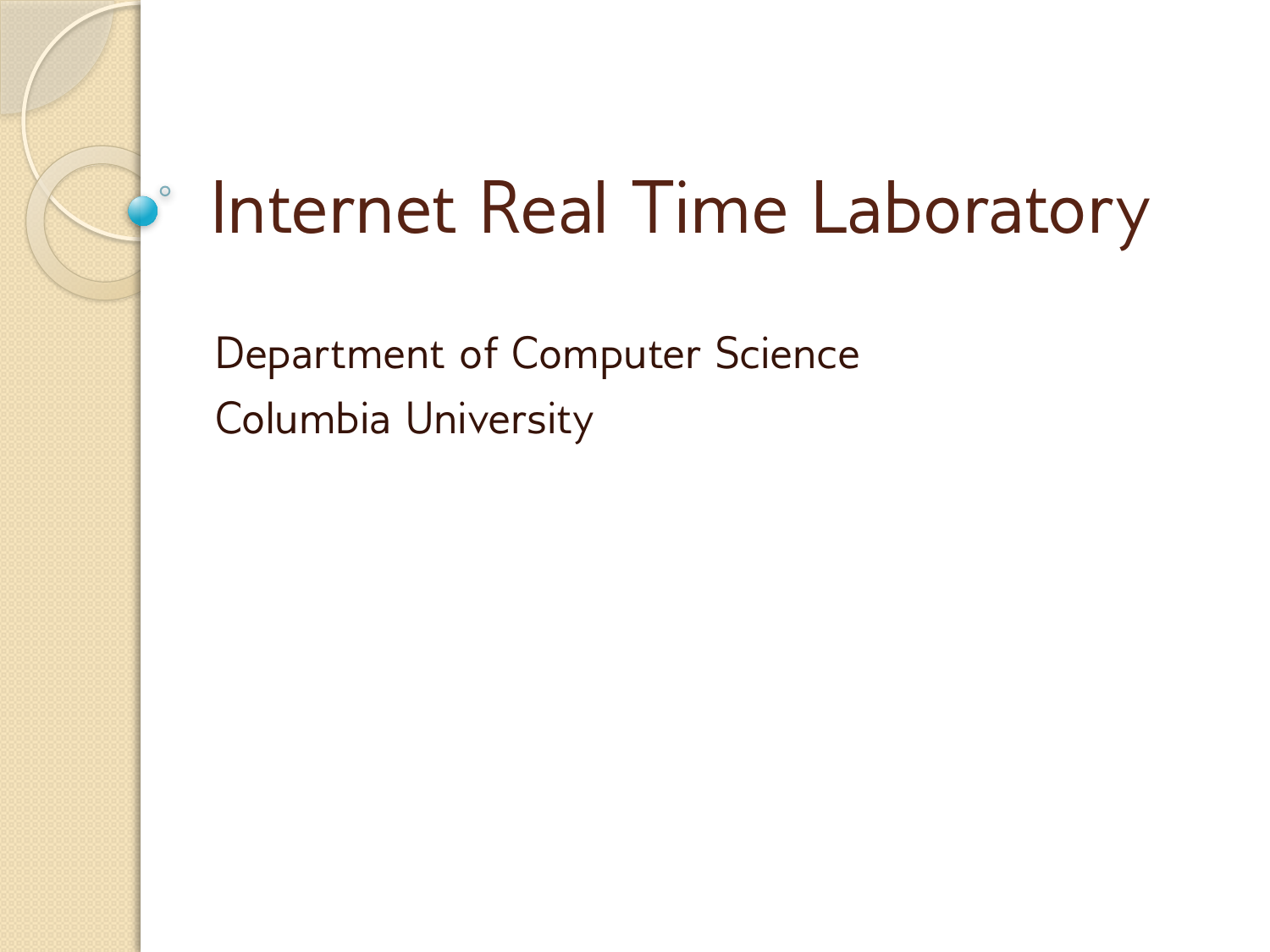

# Internet Real Time Laboratory

Department of Computer Science
Columbia University